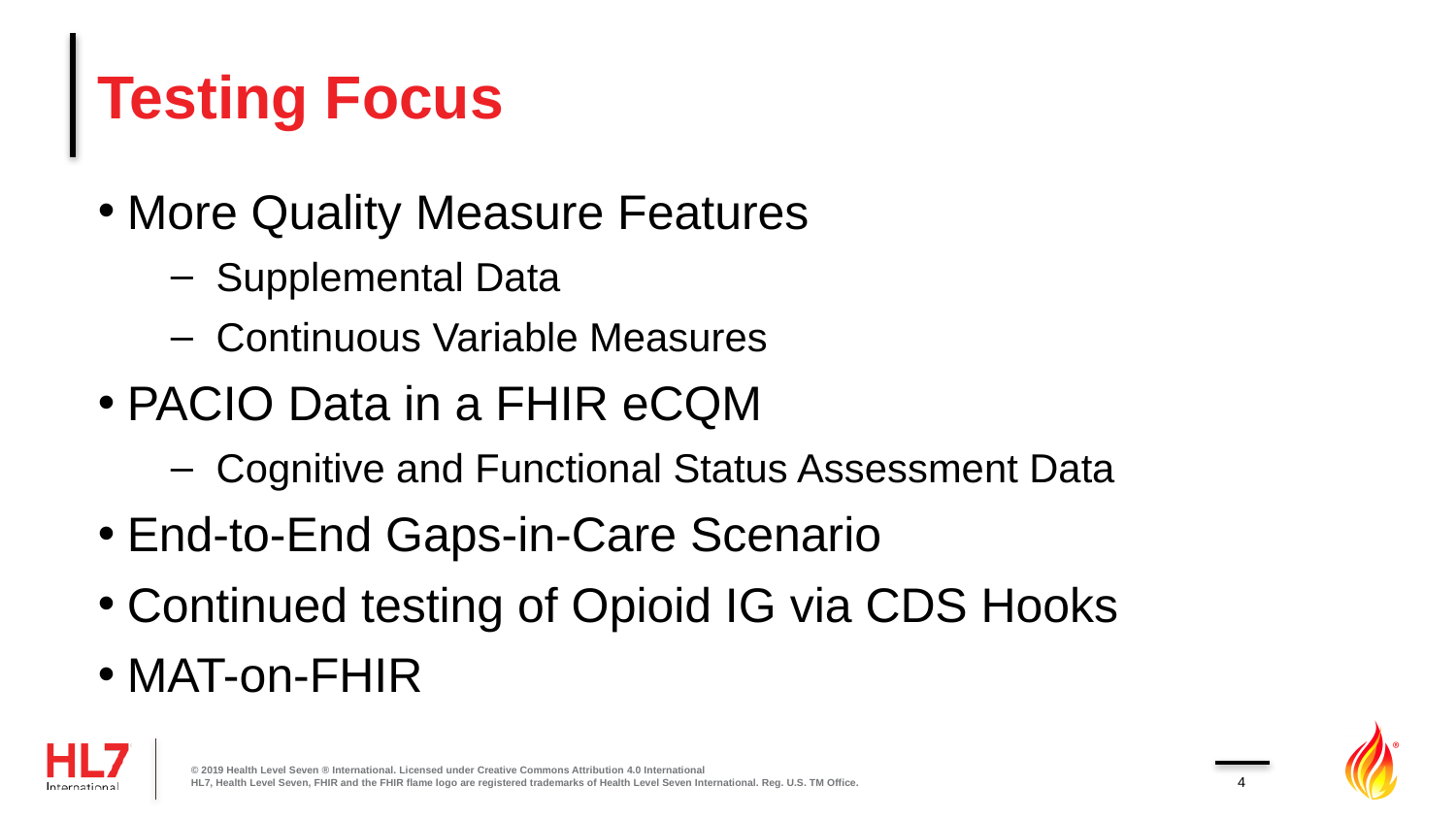

# Testing Focus
More Quality Measure Features
Supplemental Data
Continuous Variable Measures
PACIO Data in a FHIR eCQM
Cognitive and Functional Status Assessment Data
End-to-End Gaps-in-Care Scenario
Continued testing of Opioid IG via CDS Hooks
MAT-on-FHIR
© 2019 Health Level Seven ® International. Licensed under Creative Commons Attribution 4.0 International
HL7, Health Level Seven, FHIR and the FHIR flame logo are registered trademarks of Health Level Seven International. Reg. U.S. TM Office.
4